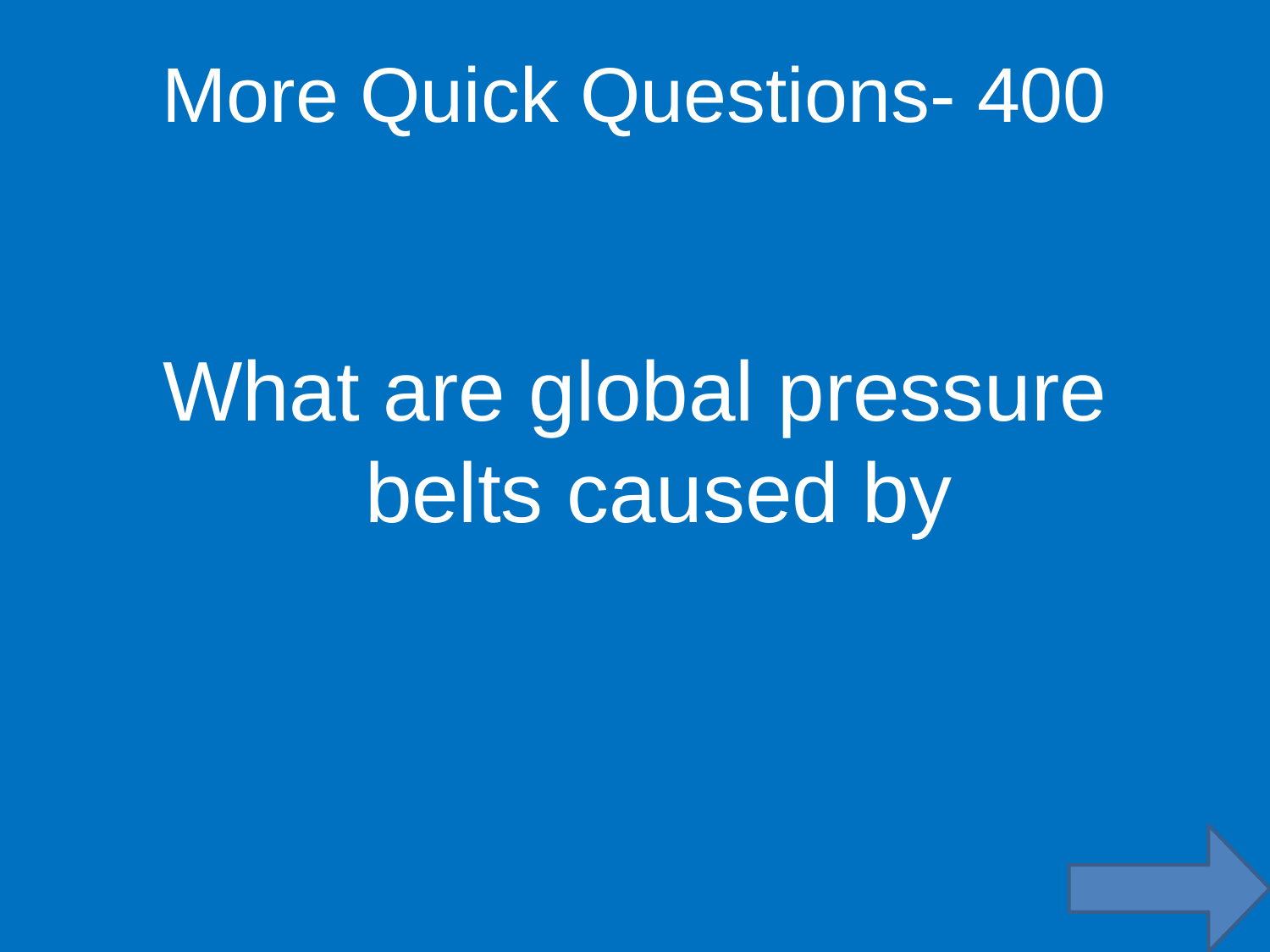

More Quick Questions- 400

What are global pressure belts caused by